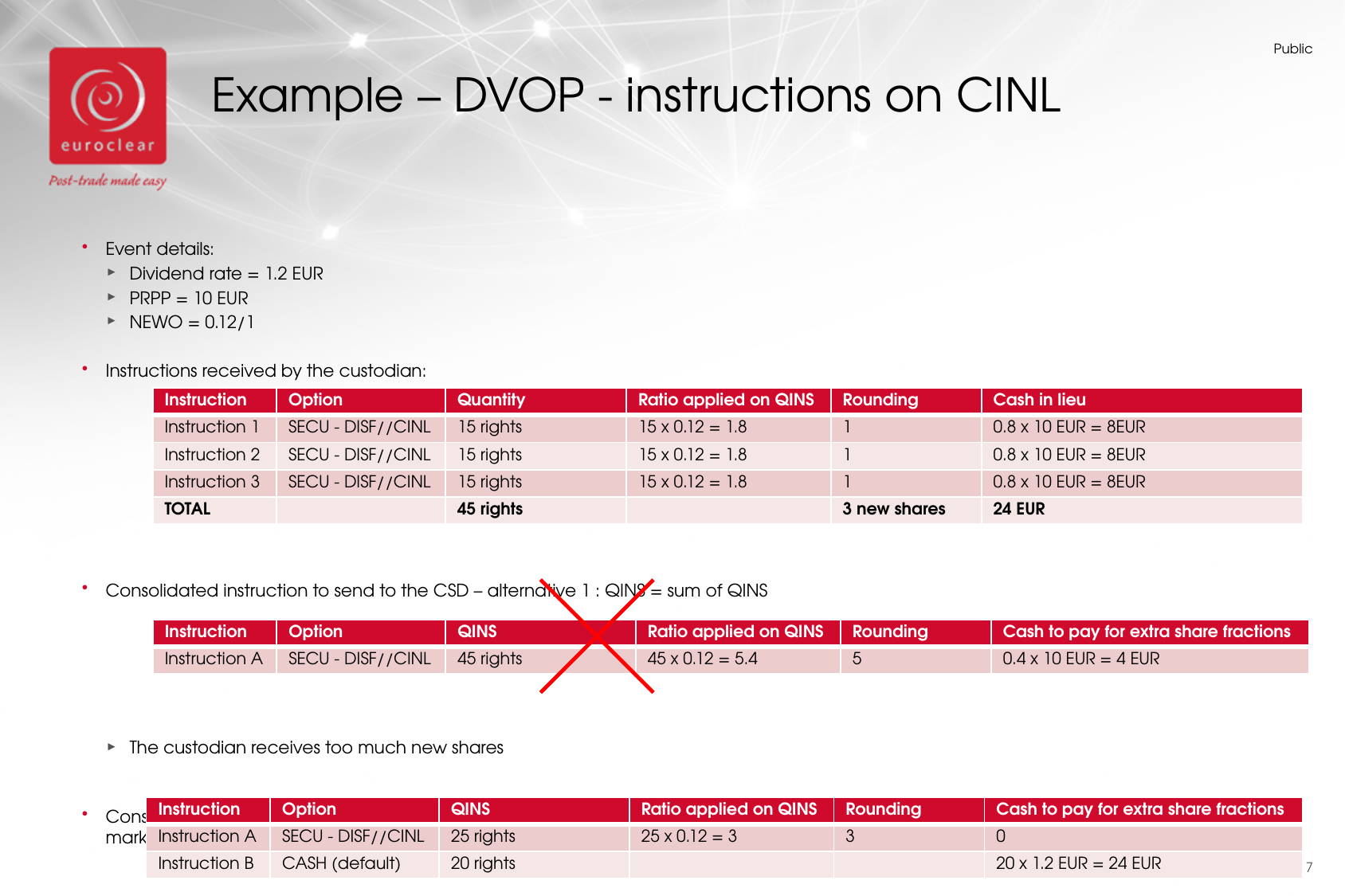

# Example – DVOP - instructions on CINL
Event details:
Dividend rate = 1.2 EUR
PRPP = 10 EUR
NEWO = 0.12/1

Instructions received by the custodian:

Consolidated instruction to send to the CSD – alternative 1 : QINS = sum of QINS

The custodian receives too much new shares

Consolidated instruction to send to the CSD – alternative 2 : QINS = compute the QINS based on expected new shares (target model on French market)

| Instruction | Option | Quantity | Ratio applied on QINS | Rounding | Cash in lieu |
| --- | --- | --- | --- | --- | --- |
| Instruction 1 | SECU - DISF//CINL | 15 rights | 15 x 0.12 = 1.8 | 1 | 0.8 x 10 EUR = 8EUR |
| Instruction 2 | SECU - DISF//CINL | 15 rights | 15 x 0.12 = 1.8 | 1 | 0.8 x 10 EUR = 8EUR |
| Instruction 3 | SECU - DISF//CINL | 15 rights | 15 x 0.12 = 1.8 | 1 | 0.8 x 10 EUR = 8EUR |
| TOTAL |  | 45 rights |  | 3 new shares | 24 EUR |
| Instruction | Option | QINS | Ratio applied on QINS | Rounding | Cash to pay for extra share fractions |
| --- | --- | --- | --- | --- | --- |
| Instruction A | SECU - DISF//CINL | 45 rights | 45 x 0.12 = 5.4 | 5 | 0.4 x 10 EUR = 4 EUR |
| Instruction | Option | QINS | Ratio applied on QINS | Rounding | Cash to pay for extra share fractions |
| --- | --- | --- | --- | --- | --- |
| Instruction A | SECU - DISF//CINL | 25 rights | 25 x 0.12 = 3 | 3 | 0 |
| Instruction B | CASH (default) | 20 rights |  |  | 20 x 1.2 EUR = 24 EUR |
7